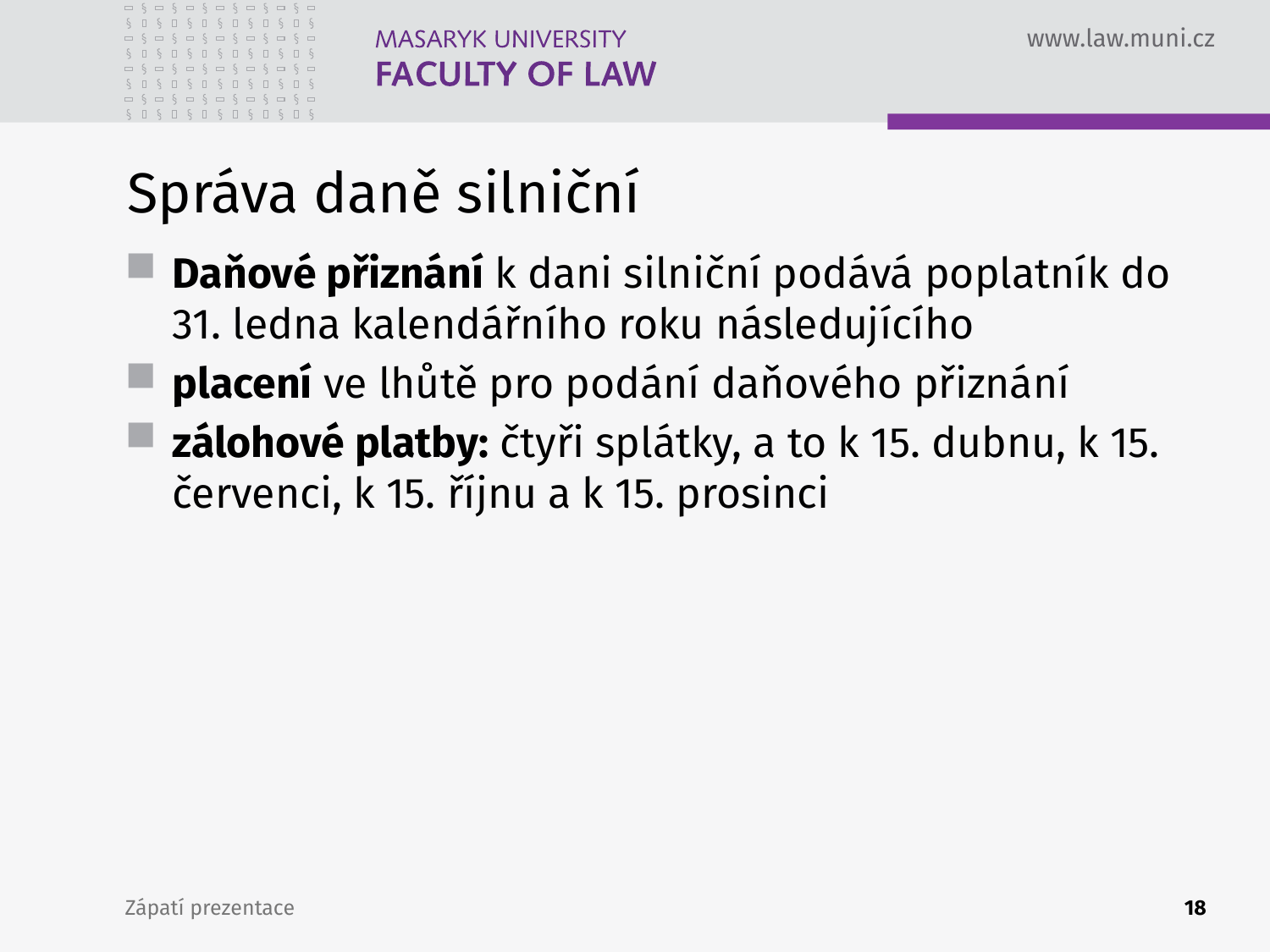

# Správa daně silniční
Daňové přiznání k dani silniční podává poplatník do 31. ledna kalendářního roku následujícího
placení ve lhůtě pro podání daňového přiznání
zálohové platby: čtyři splátky, a to k 15. dubnu, k 15. červenci, k 15. říjnu a k 15. prosinci
Zápatí prezentace
18